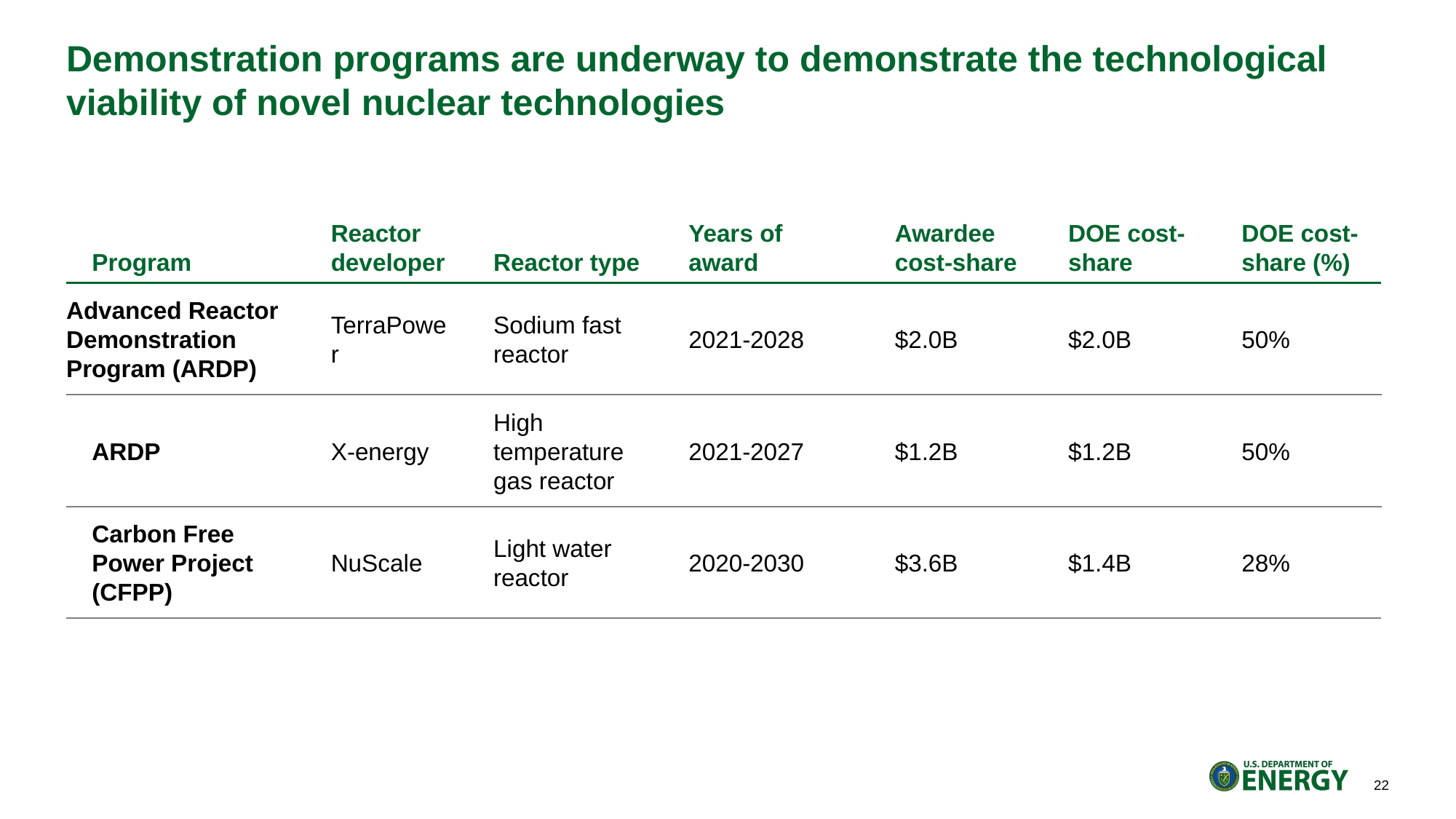

# Demonstration programs are underway to demonstrate the technological viability of novel nuclear technologies
DOE cost-share (%)
Awardee cost-share
Program
Reactor developer
Reactor type
Years of award
DOE cost-share
$2.0B
50%
Advanced Reactor Demonstration Program (ARDP)
TerraPower
Sodium fast reactor
2021-2028
$2.0B
$1.2B
50%
ARDP
X-energy
High temperature gas reactor
2021-2027
$1.2B
Carbon Free Power Project (CFPP)
NuScale
Light water reactor
2020-2030
$3.6B
$1.4B
28%